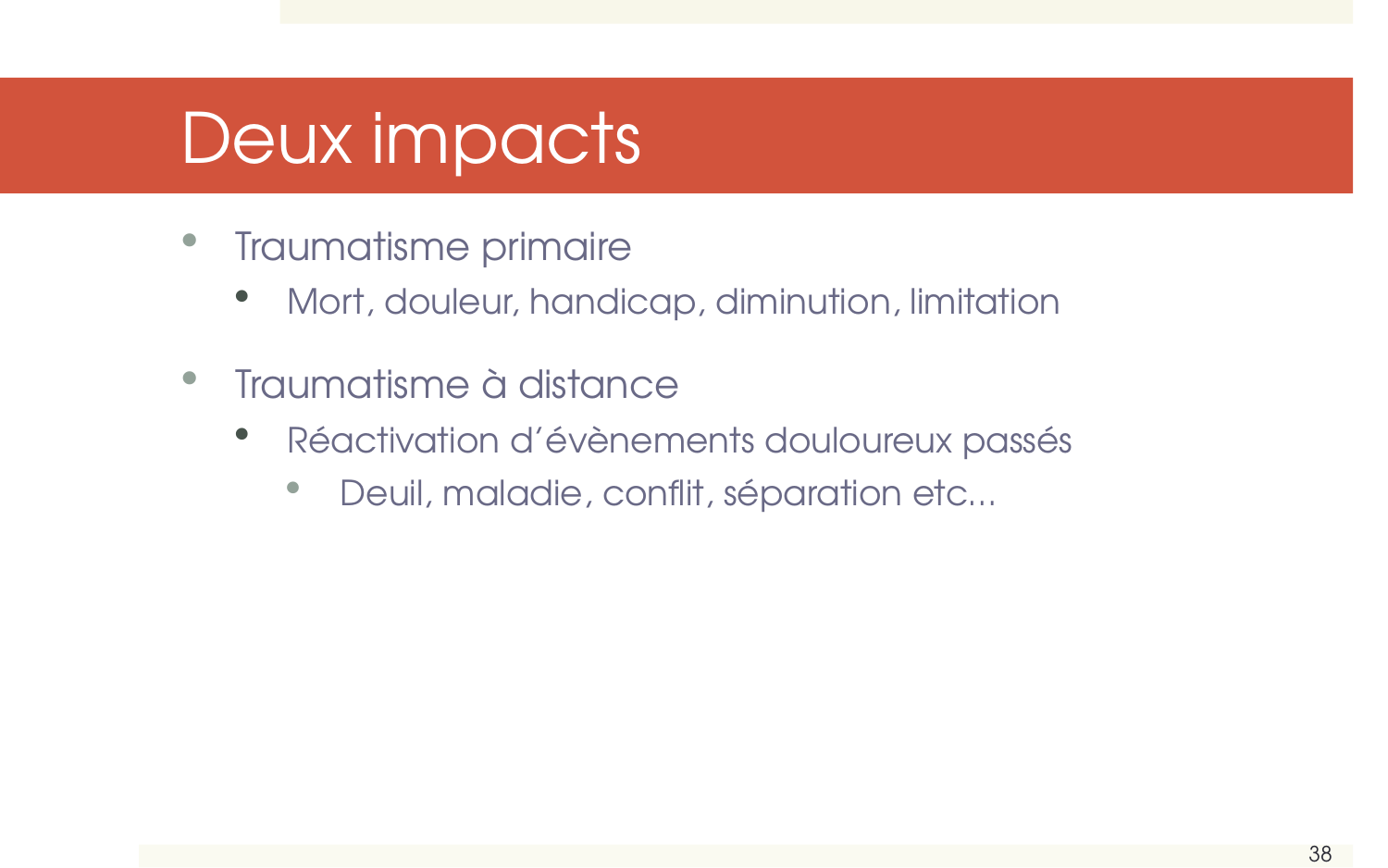

# Deux impacts
Traumatisme primaire
Mort, douleur, handicap, diminution, limitation
Traumatisme à distance
Réactivation d’évènements douloureux passés
Deuil, maladie, conflit, séparation etc…